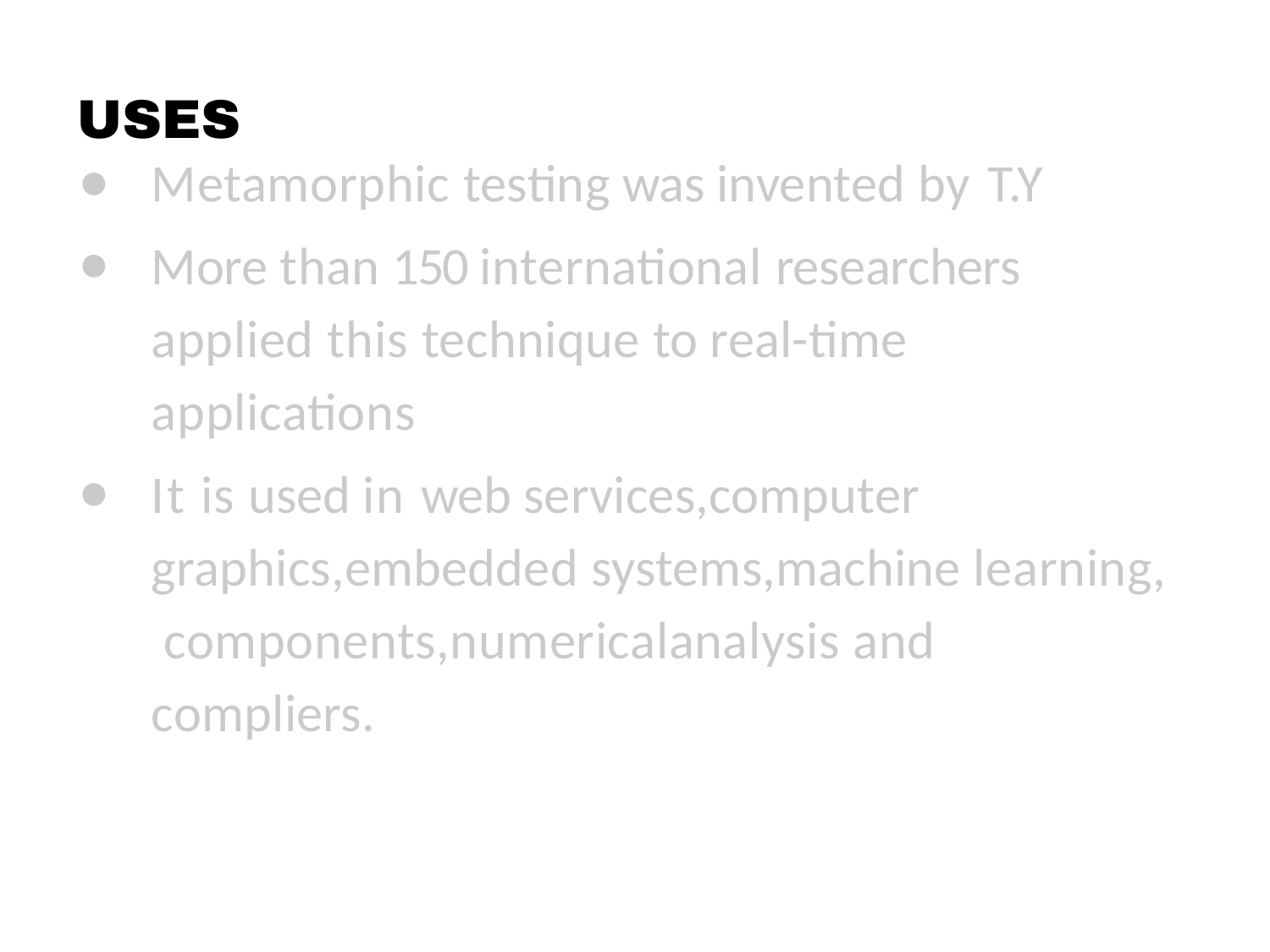

USES
Metamorphic testing was invented by T.Y
More than 150 international researchers  applied this technique to real-time  applications
It is used in web services,computer  graphics,embedded systems,machine learning,  components,numericalanalysis and compliers.